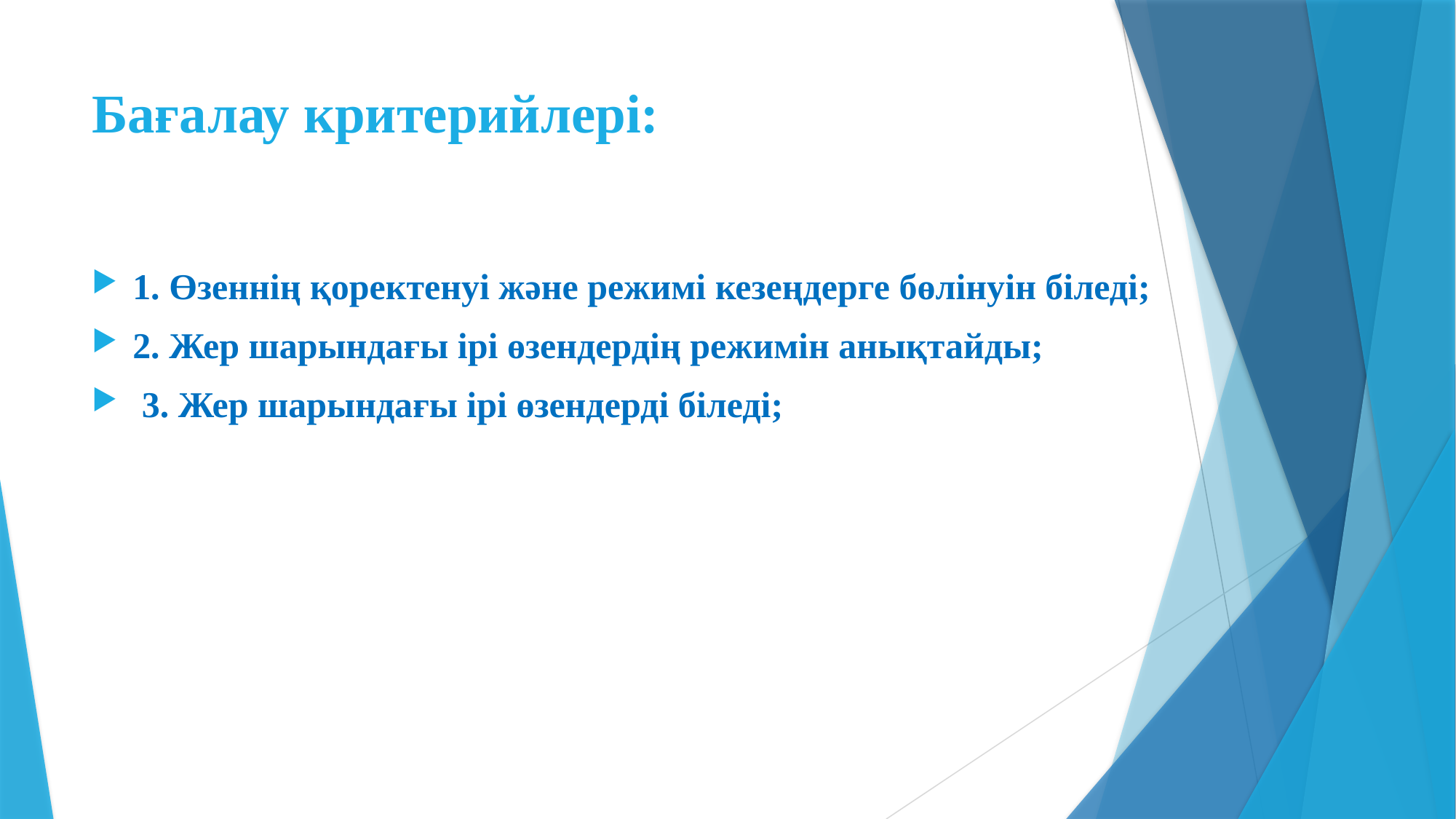

# Бағалау критерийлері:
1. Өзеннің қоректенуі және режимі кезеңдерге бөлінуін біледі;
2. Жер шарындағы ірі өзендердің режимін анықтайды;
 3. Жер шарындағы ірі өзендерді біледі;